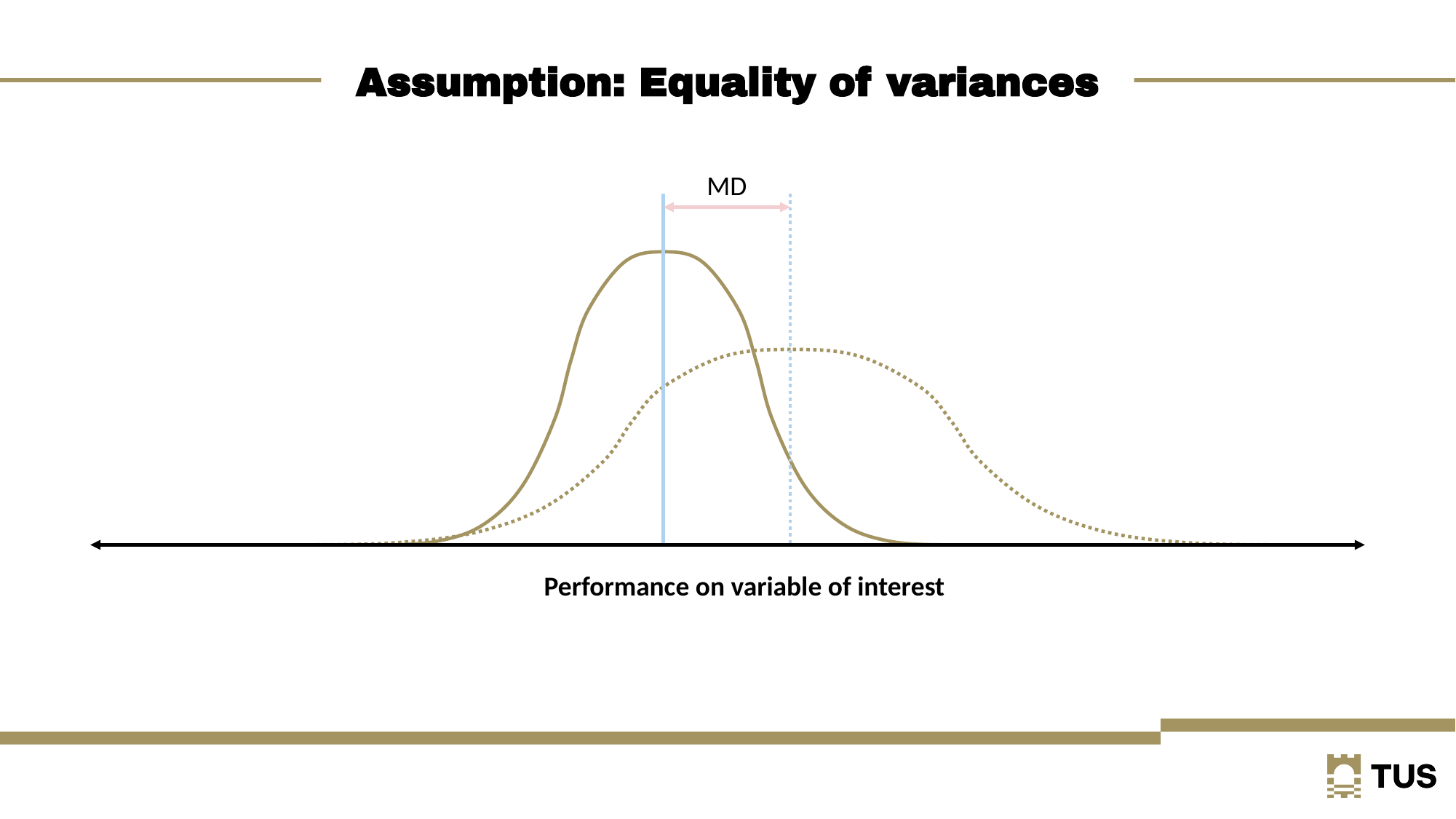

Assumption: Equality of variances
MD

Performance on variable of interest